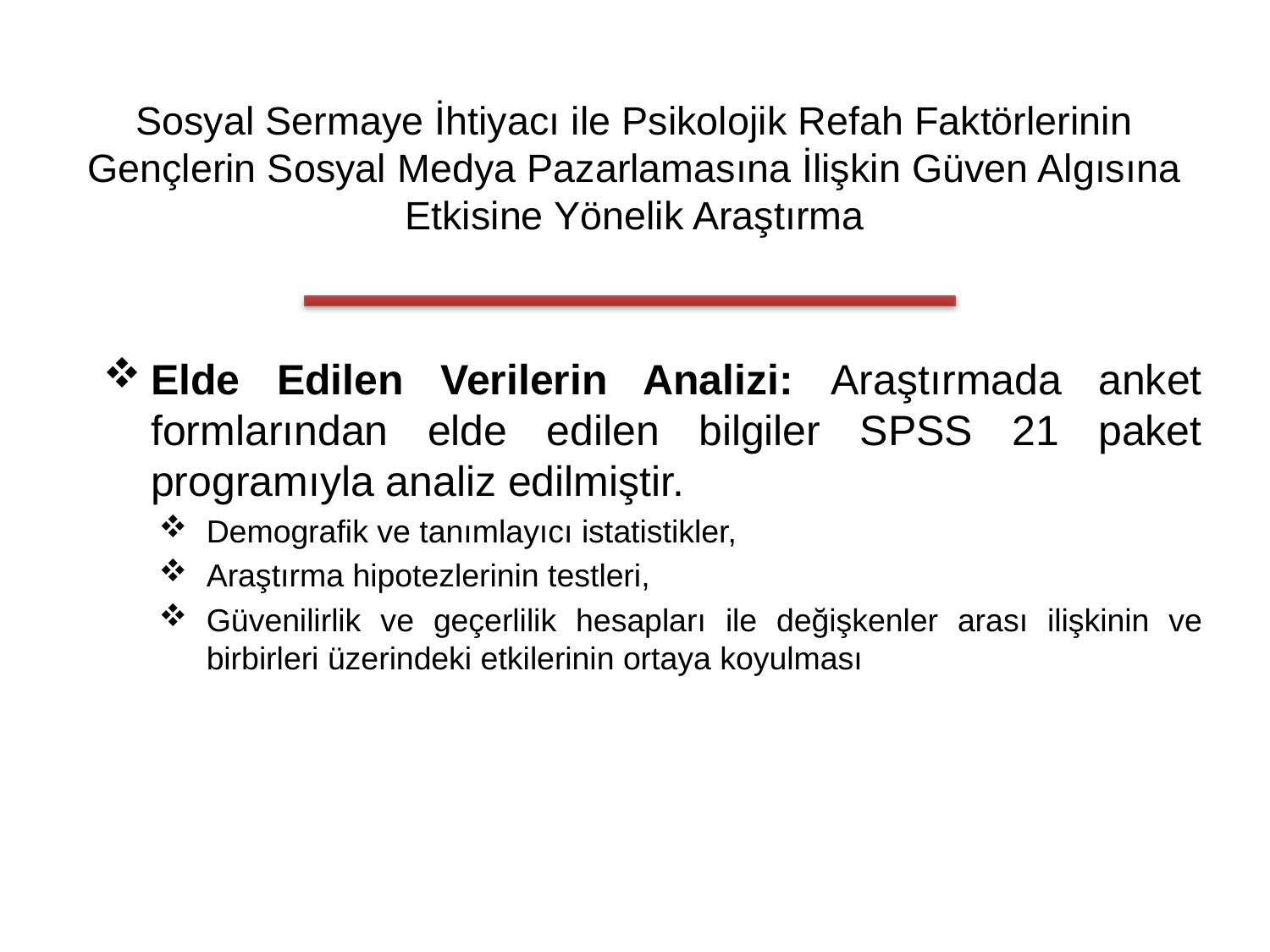

# Sosyal Sermaye İhtiyacı ile Psikolojik Refah Faktörlerinin Gençlerin Sosyal Medya Pazarlamasına İlişkin Güven Algısına Etkisine Yönelik Araştırma

Elde Edilen Verilerin Analizi: Araştırmada anket formlarından elde edilen bilgiler SPSS 21 paket programıyla analiz edilmiştir.
Demografik ve tanımlayıcı istatistikler,
Araştırma hipotezlerinin testleri,
Güvenilirlik ve geçerlilik hesapları ile değişkenler arası ilişkinin ve birbirleri üzerindeki etkilerinin ortaya koyulması